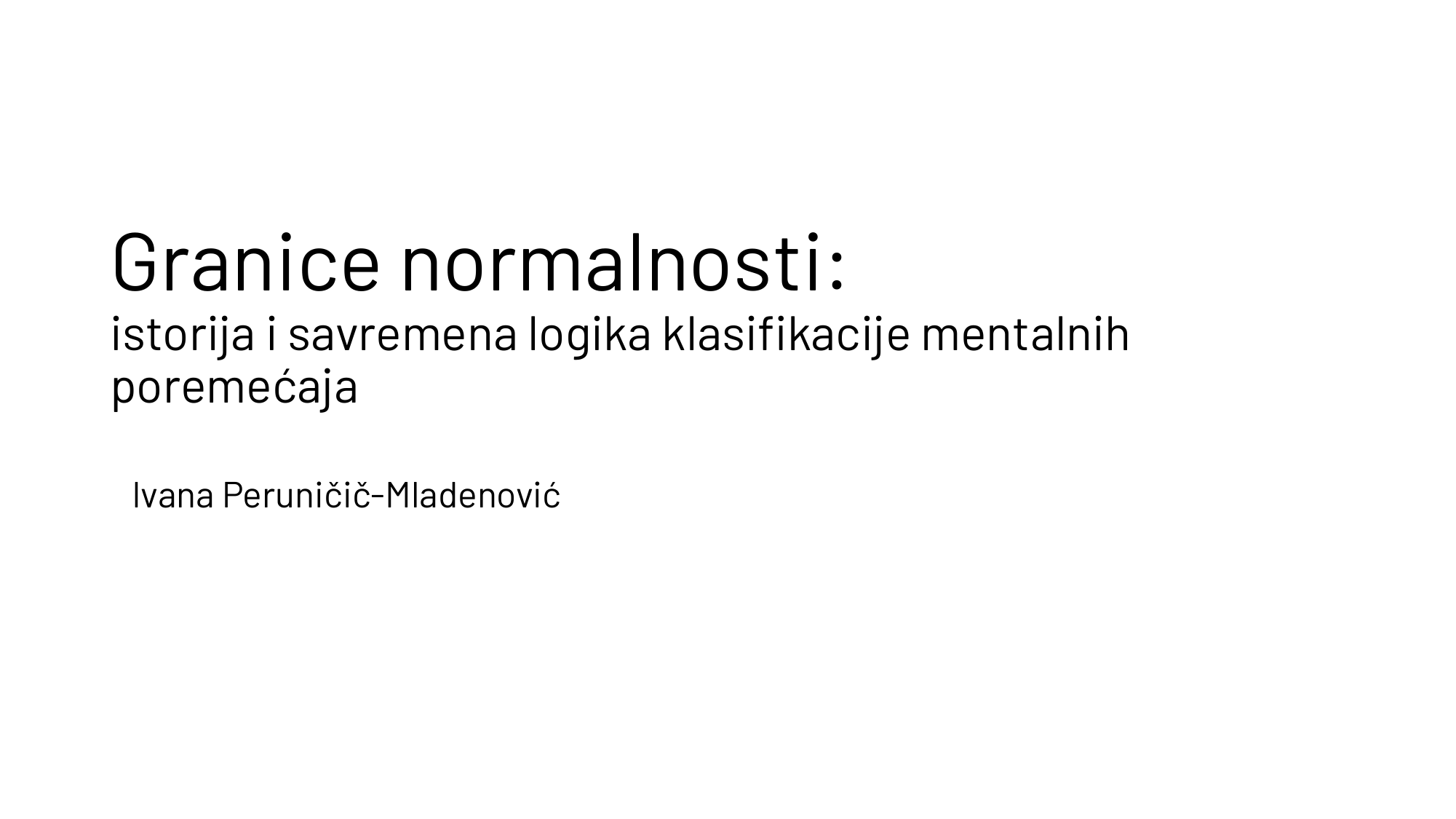

# Granice normalnosti: istorija i savremena logika klasifikacije mentalnih poremećaja
Ivana Peruničič-Mladenović